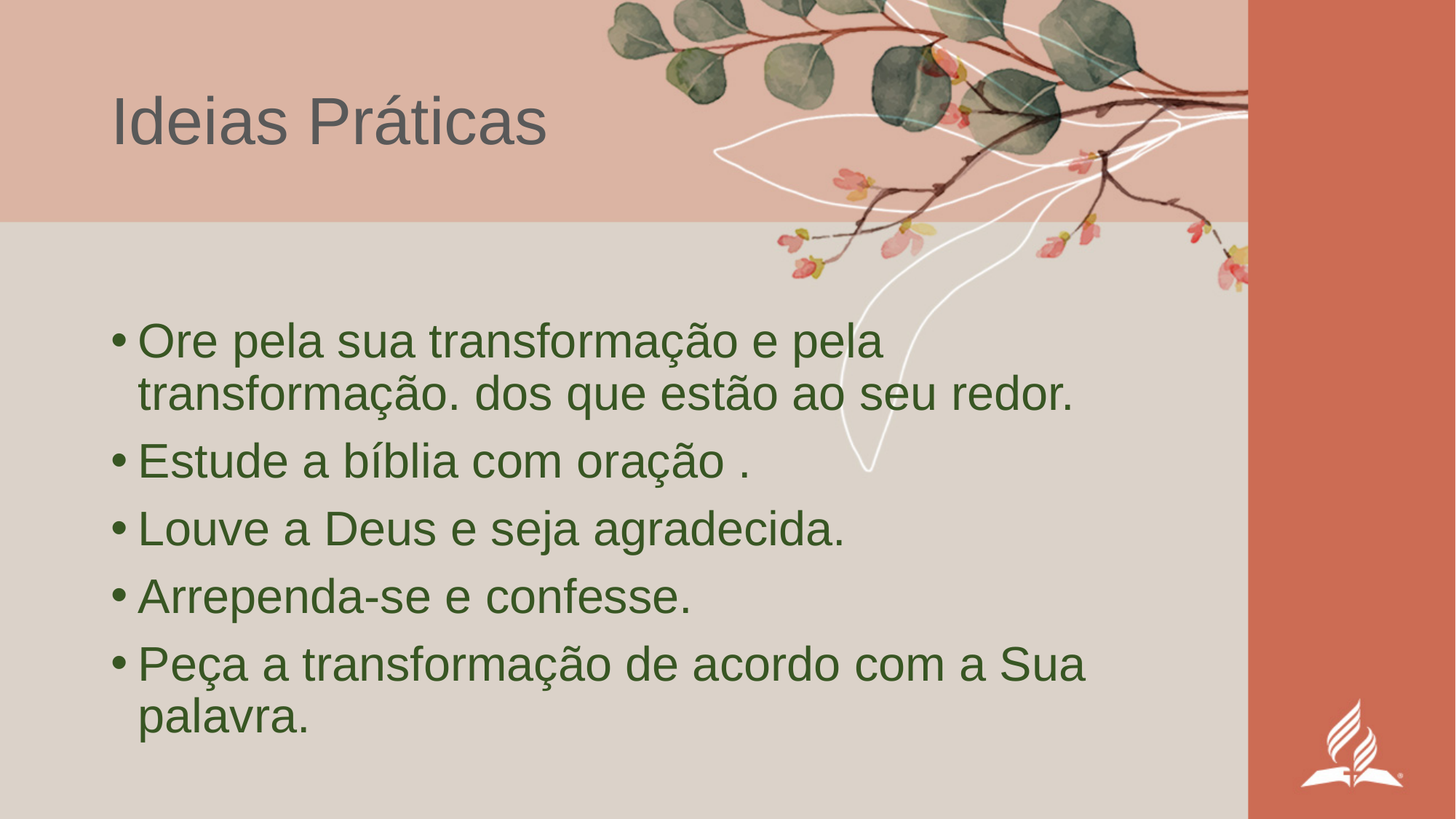

# Ideias Práticas
Ore pela sua transformação e pela transformação. dos que estão ao seu redor.
Estude a bíblia com oração .
Louve a Deus e seja agradecida.
Arrependa-se e confesse.
Peça a transformação de acordo com a Sua palavra.